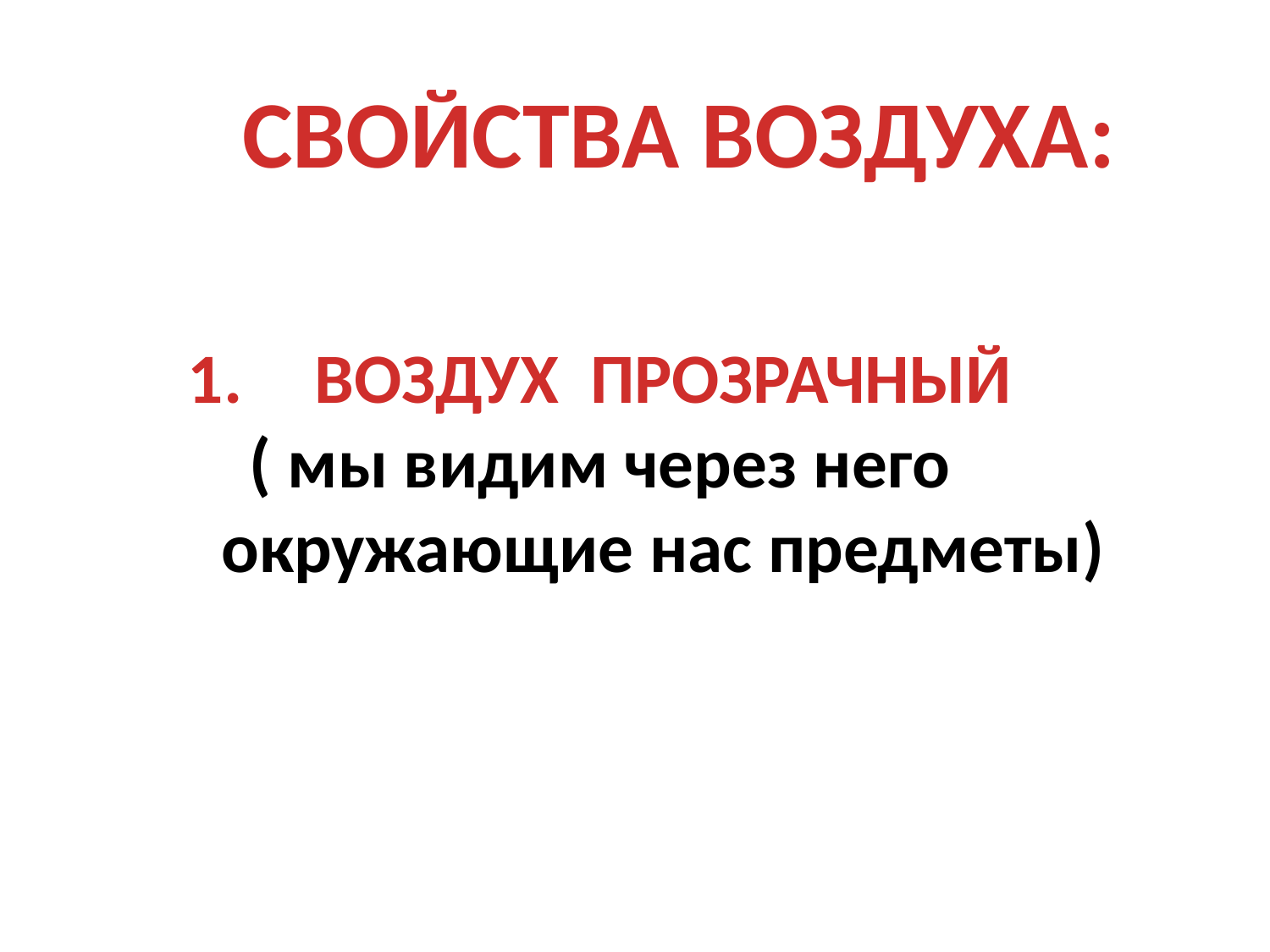

СВОЙСТВА ВОЗДУХА:
ВОЗДУХ  ПРОЗРАЧНЫЙ
( мы видим через него окружающие нас предметы)